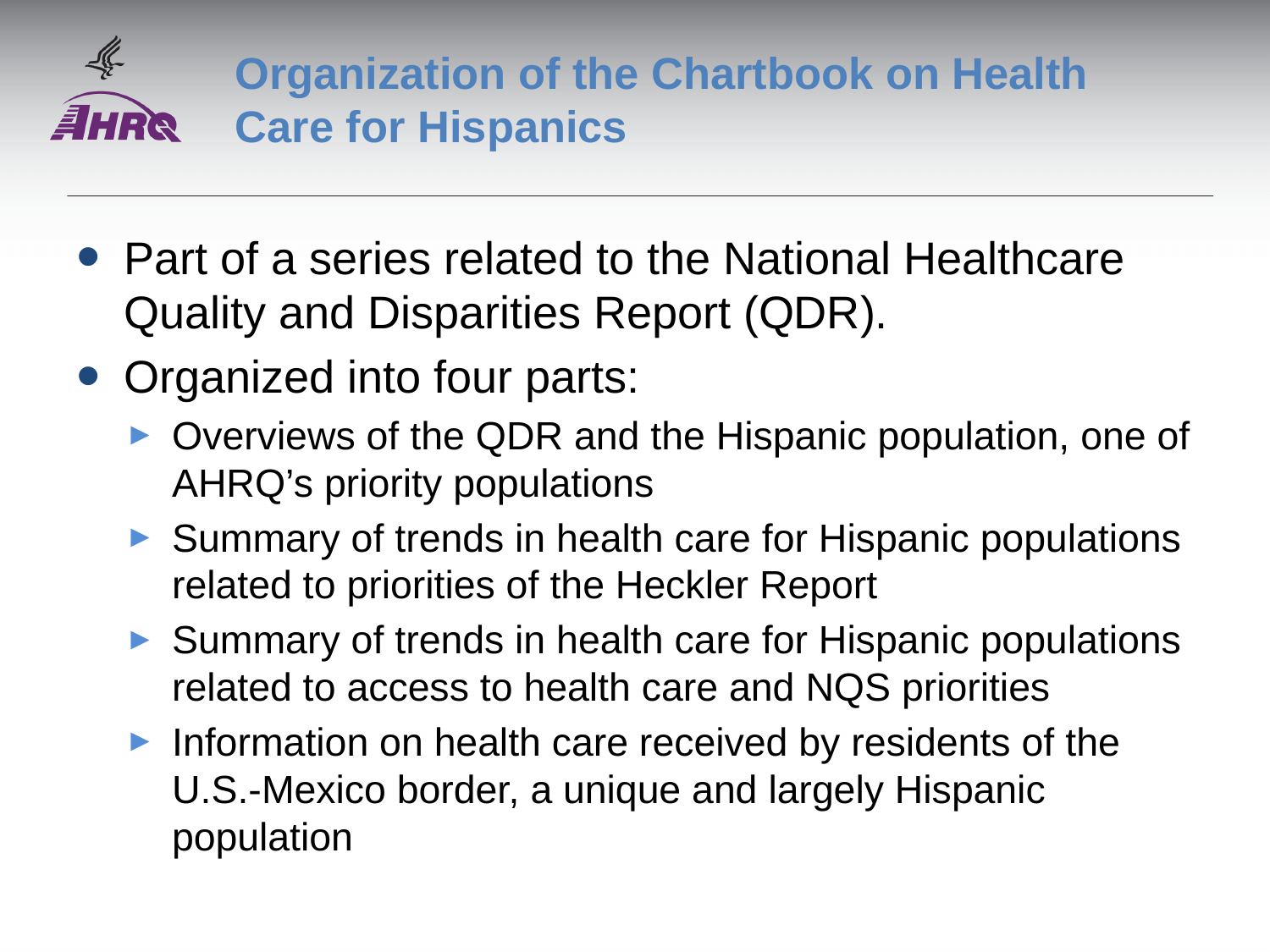

# Organization of the Chartbook on Health Care for Hispanics
Part of a series related to the National Healthcare Quality and Disparities Report (QDR).
Organized into four parts:
Overviews of the QDR and the Hispanic population, one of AHRQ’s priority populations
Summary of trends in health care for Hispanic populations related to priorities of the Heckler Report
Summary of trends in health care for Hispanic populations related to access to health care and NQS priorities
Information on health care received by residents of the U.S.-Mexico border, a unique and largely Hispanic population